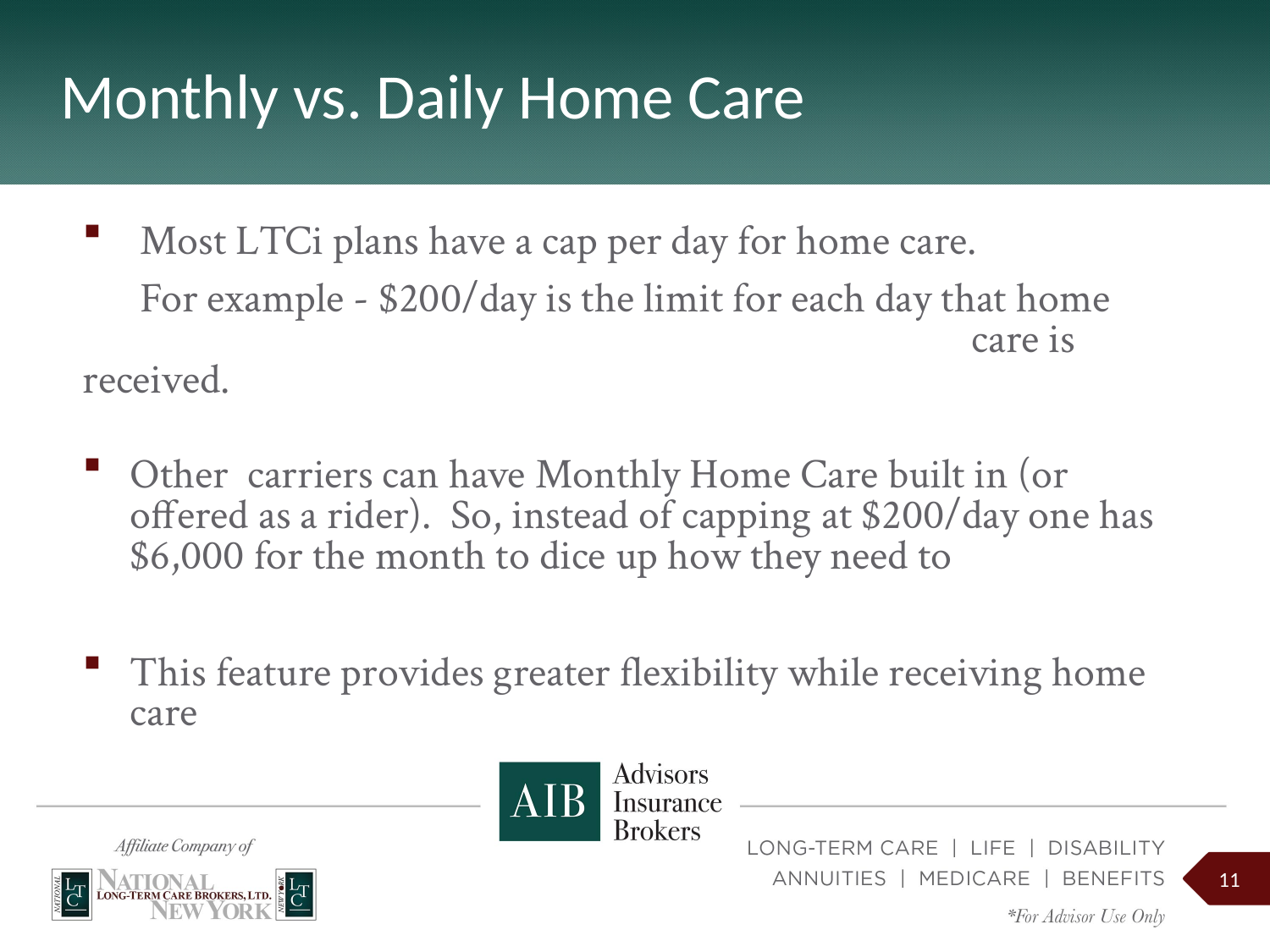

# Monthly vs. Daily Home Care
 Most LTCi plans have a cap per day for home care.
      For example - $200/day is the limit for each day that home                                                                                           	care is received.

Other  carriers can have Monthly Home Care built in (or offered as a rider).  So, instead of capping at $200/day one has $6,000 for the month to dice up how they need to

This feature provides greater flexibility while receiving home care